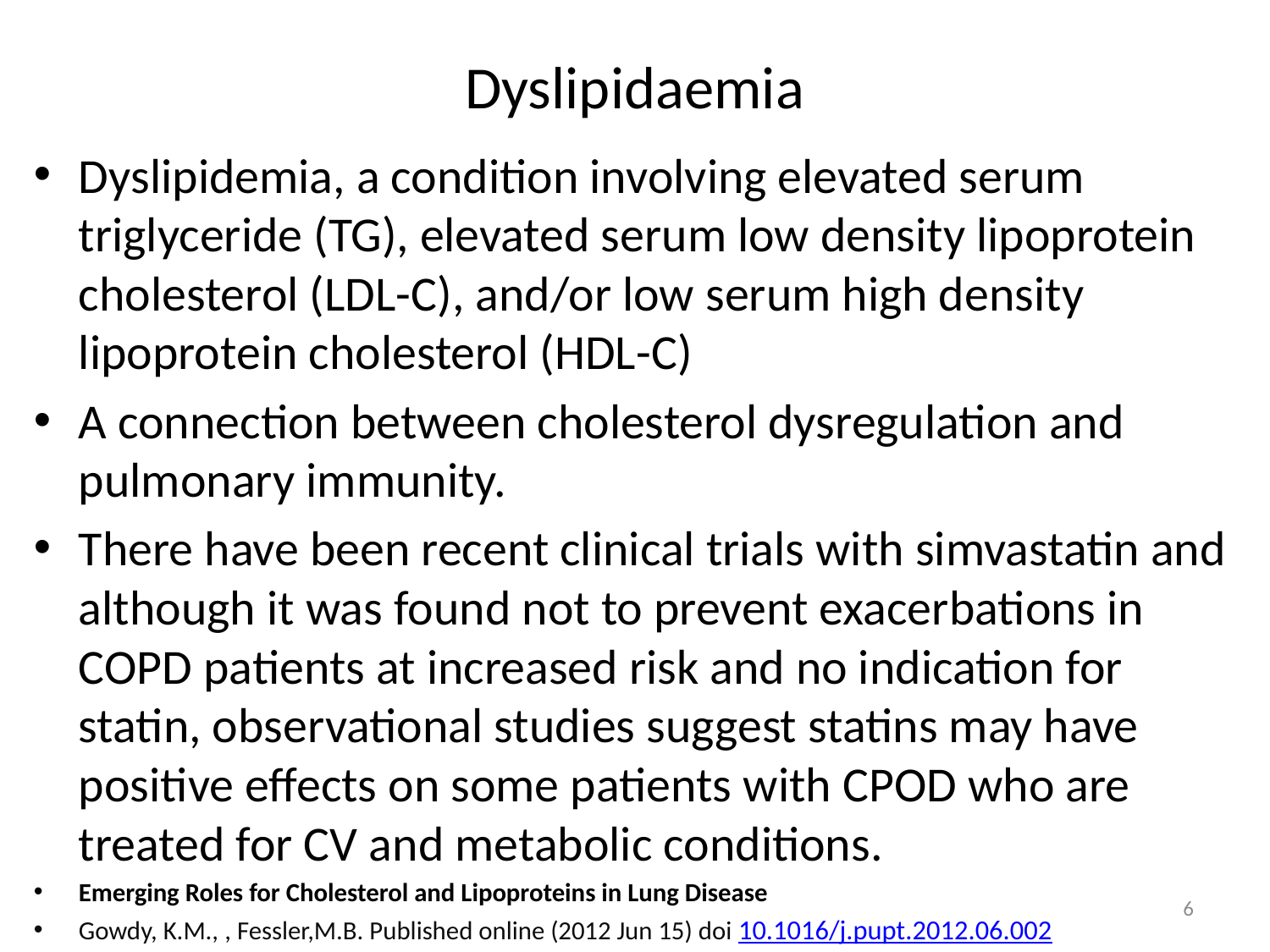

# Dyslipidaemia
Dyslipidemia, a condition involving elevated serum triglyceride (TG), elevated serum low density lipoprotein cholesterol (LDL-C), and/or low serum high density lipoprotein cholesterol (HDL-C)
A connection between cholesterol dysregulation and pulmonary immunity.
There have been recent clinical trials with simvastatin and although it was found not to prevent exacerbations in COPD patients at increased risk and no indication for statin, observational studies suggest statins may have positive effects on some patients with CPOD who are treated for CV and metabolic conditions.
Emerging Roles for Cholesterol and Lipoproteins in Lung Disease
Gowdy, K.M., , Fessler,M.B. Published online (2012 Jun 15) doi 10.1016/j.pupt.2012.06.002

6